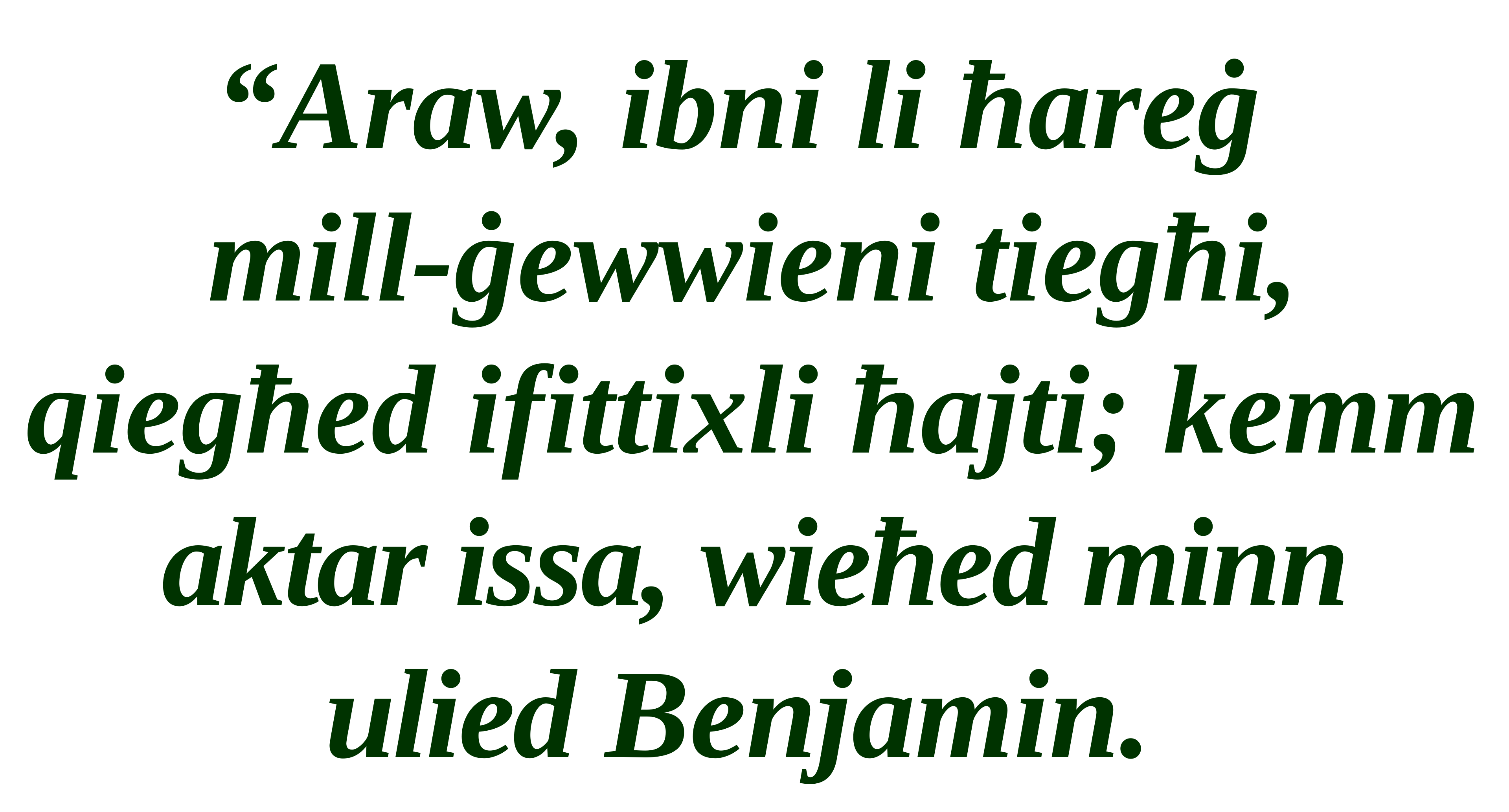

“Araw, ibni li ħareġ
mill-ġewwieni tiegħi, qiegħed ifittixli ħajti; kemm aktar issa, wieħed minn ulied Benjamin.